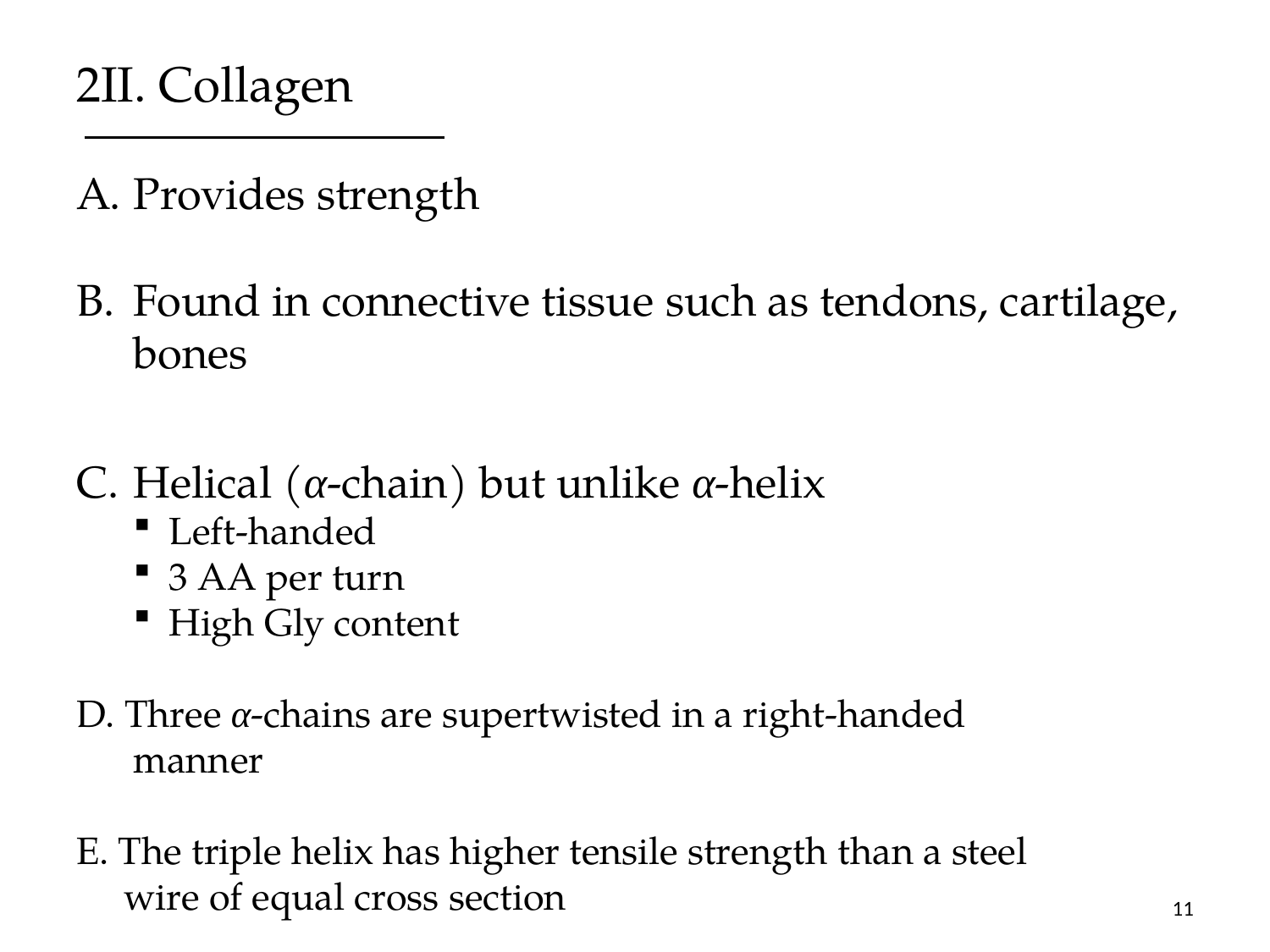

# 2II. Collagen
Provides strength

Found in connective tissue such as tendons, cartilage, bones

Helical (α-chain) but unlike α-helix
Left-handed
3 AA per turn
High Gly content

D. Three α-chains are supertwisted in a right-handed
      manner

E. The triple helix has higher tensile strength than a steel
     wire of equal cross section

11